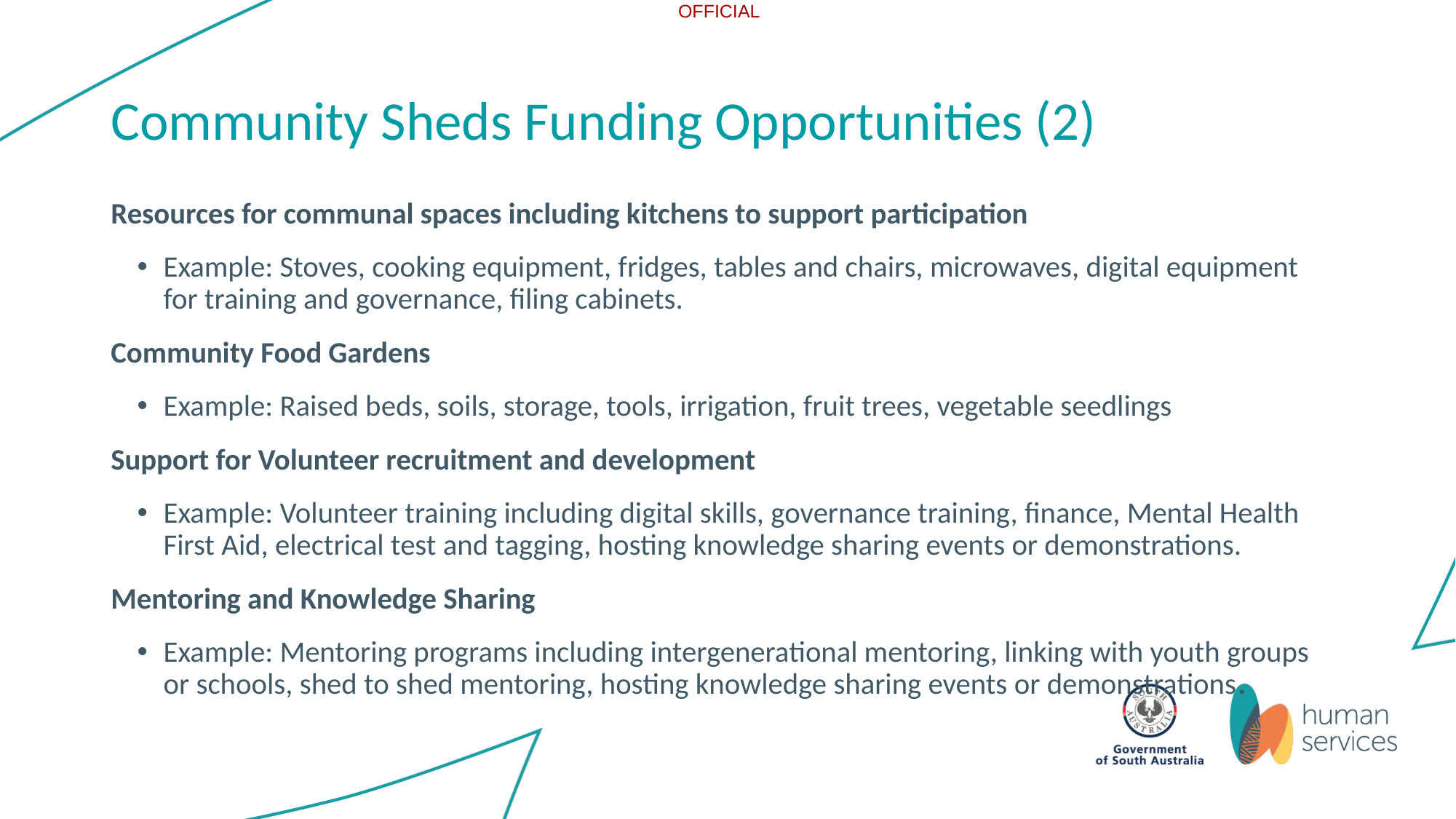

# Community Sheds Funding Opportunities (2)

Resources for communal spaces including kitchens to support participation
Example: Stoves, cooking equipment, fridges, tables and chairs, microwaves, digital equipment for training and governance, filing cabinets.
Community Food Gardens
Example: Raised beds, soils, storage, tools, irrigation, fruit trees, vegetable seedlings
Support for Volunteer recruitment and development
Example: Volunteer training including digital skills, governance training, finance, Mental Health First Aid, electrical test and tagging, hosting knowledge sharing events or demonstrations.
Mentoring and Knowledge Sharing
Example: Mentoring programs including intergenerational mentoring, linking with youth groups or schools, shed to shed mentoring, hosting knowledge sharing events or demonstrations.